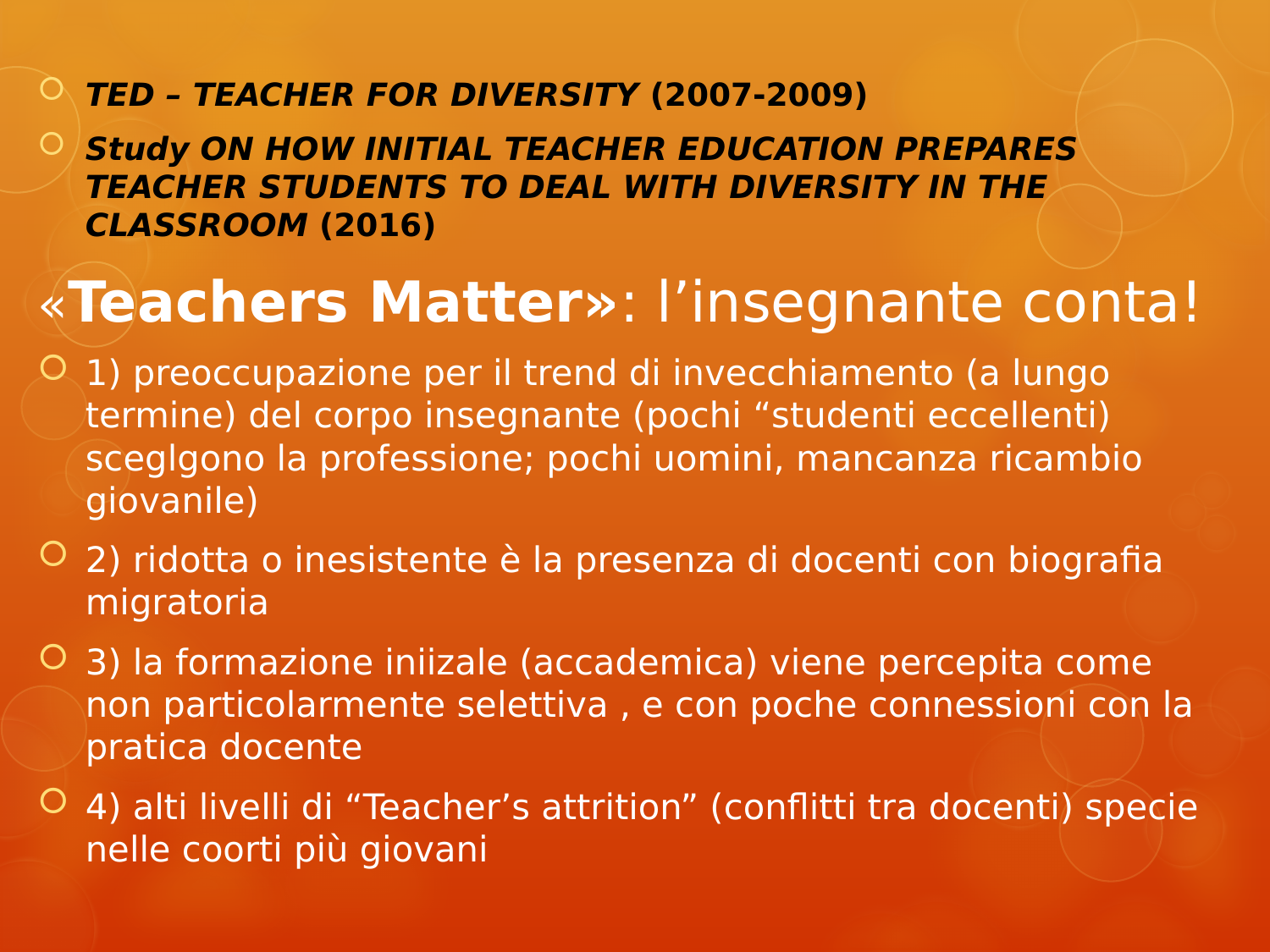

TED – TEACHER FOR DIVERSITY (2007-2009)
Study ON HOW INITIAL TEACHER EDUCATION PREPARES TEACHER STUDENTS TO DEAL WITH DIVERSITY IN THE CLASSROOM (2016)
«Teachers Matter»: l’insegnante conta!
1) preoccupazione per il trend di invecchiamento (a lungo termine) del corpo insegnante (pochi “studenti eccellenti) sceglgono la professione; pochi uomini, mancanza ricambio giovanile)
2) ridotta o inesistente è la presenza di docenti con biografia migratoria
3) la formazione iniizale (accademica) viene percepita come non particolarmente selettiva , e con poche connessioni con la pratica docente
4) alti livelli di “Teacher’s attrition” (conflitti tra docenti) specie nelle coorti più giovani